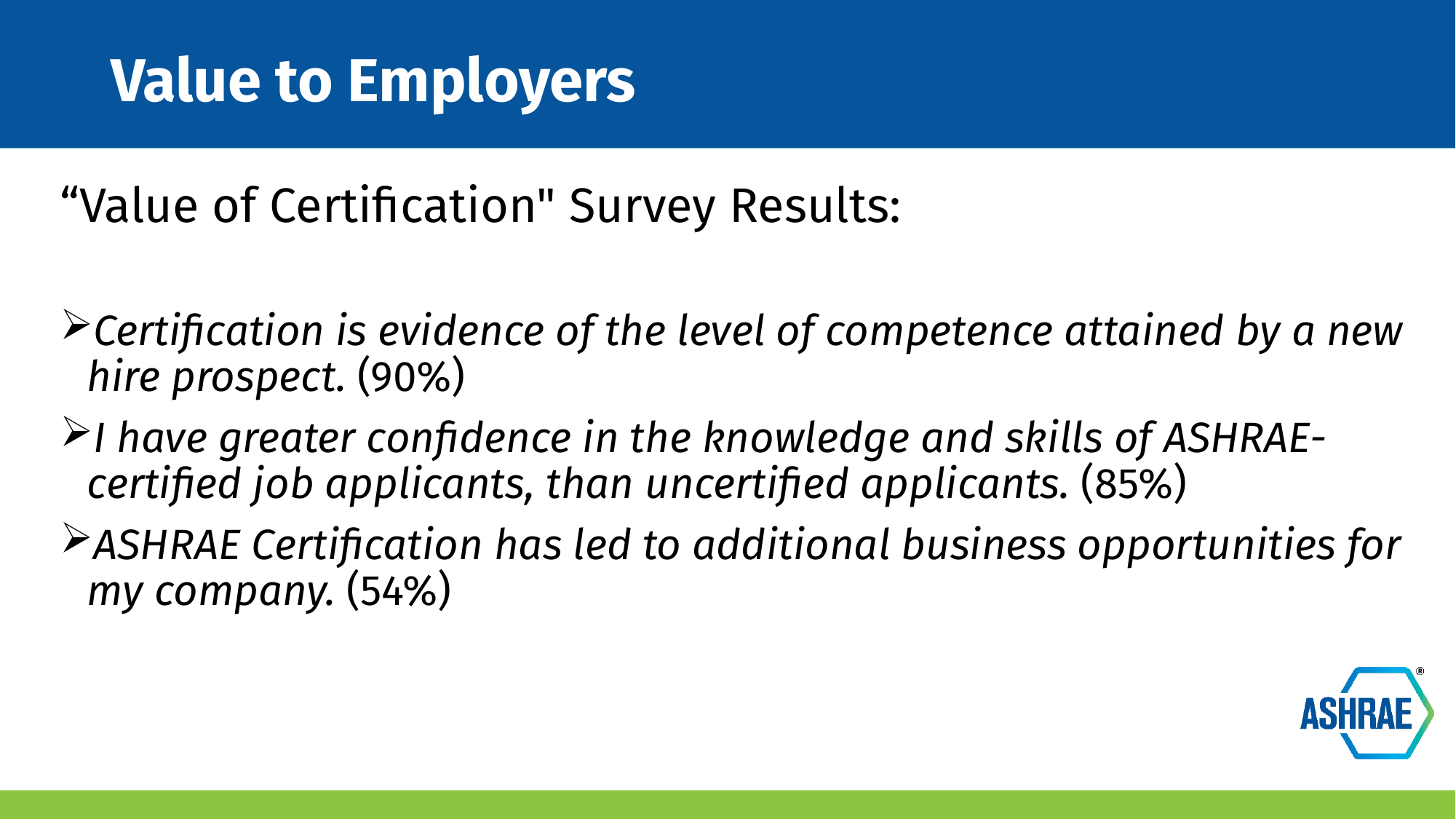

# Value to Employers
“Value of Certification" Survey Results:

Certification is evidence of the level of competence attained by a new hire prospect. (90%)
I have greater confidence in the knowledge and skills of ASHRAE-certified job applicants, than uncertified applicants. (85%)
ASHRAE Certification has led to additional business opportunities for my company. (54%)